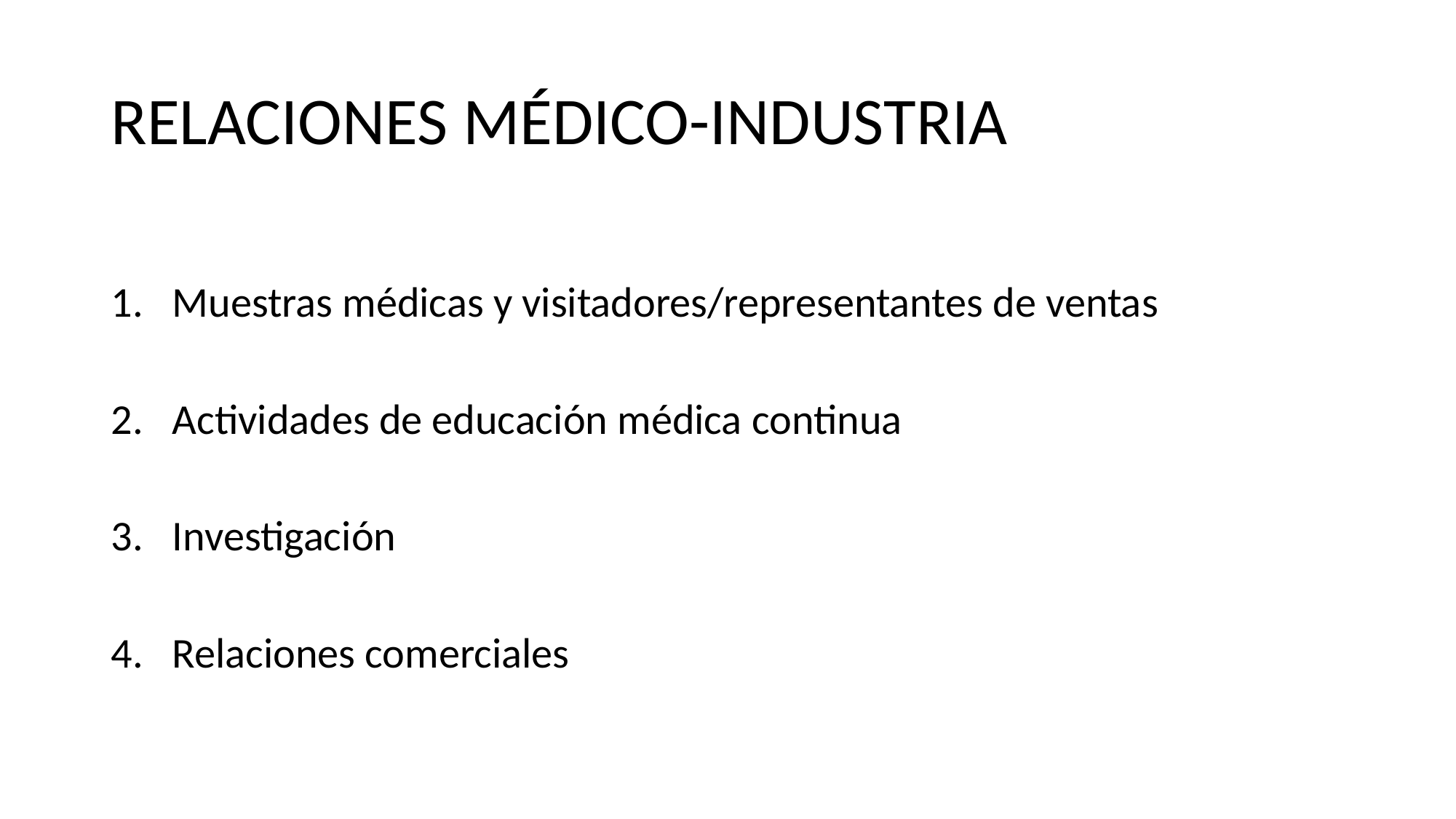

# RELACIONES MÉDICO-INDUSTRIA
Muestras médicas y visitadores/representantes de ventas
Actividades de educación médica continua
Investigación
Relaciones comerciales